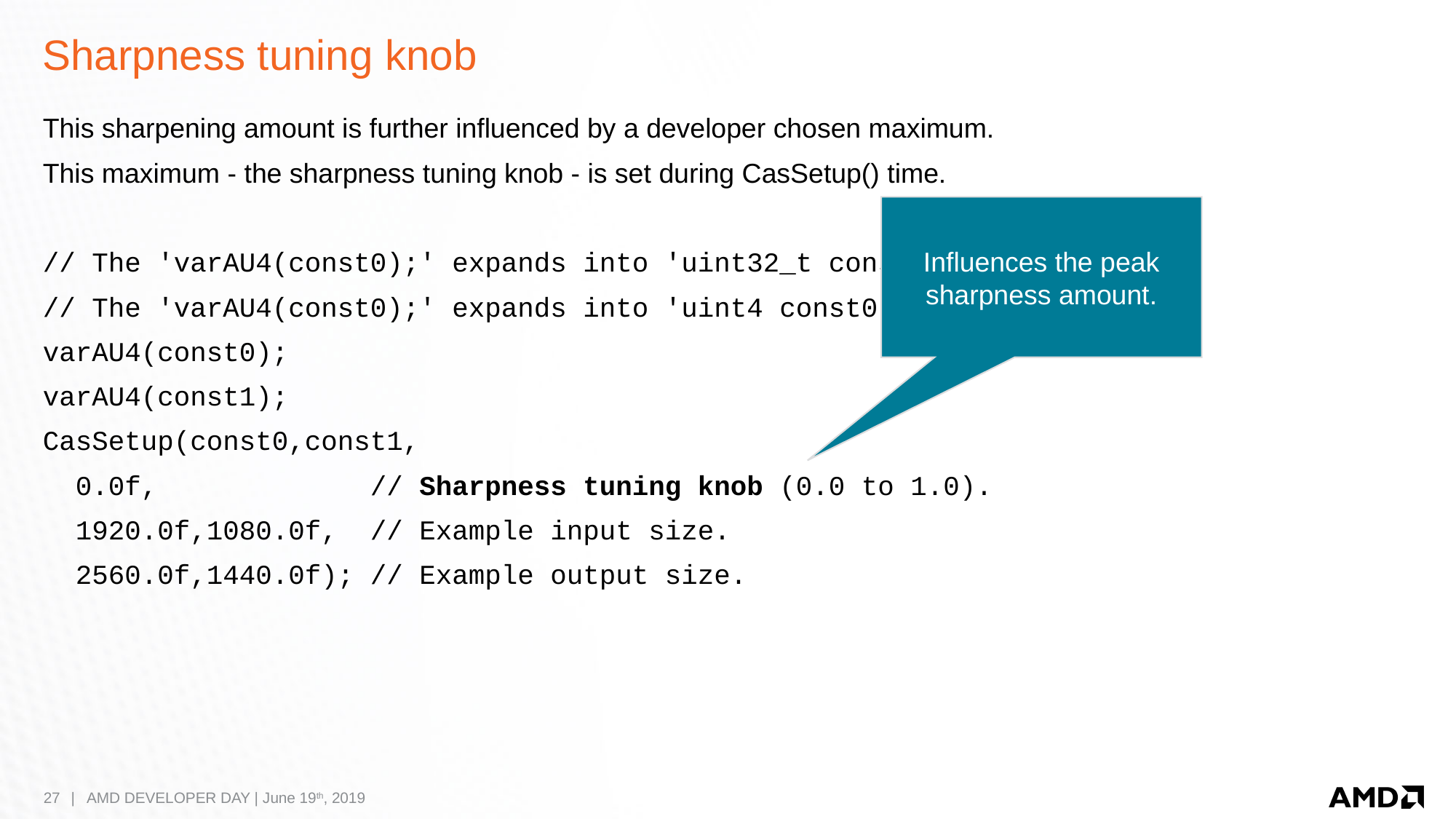

# Sharpness tuning knob
This sharpening amount is further influenced by a developer chosen maximum.
This maximum - the sharpness tuning knob - is set during CasSetup() time.

// The 'varAU4(const0);' expands into 'uint32_t const0[4];' on the CPU.
// The 'varAU4(const0);' expands into 'uint4 const0;' on the GPU.
varAU4(const0);
varAU4(const1);
CasSetup(const0,const1,
  0.0f,             // Sharpness tuning knob (0.0 to 1.0).
  1920.0f,1080.0f,  // Example input size.
  2560.0f,1440.0f); // Example output size.
Influences the peak sharpness amount.
27
|   AMD DEVELOPER DAY | June 19th, 2019